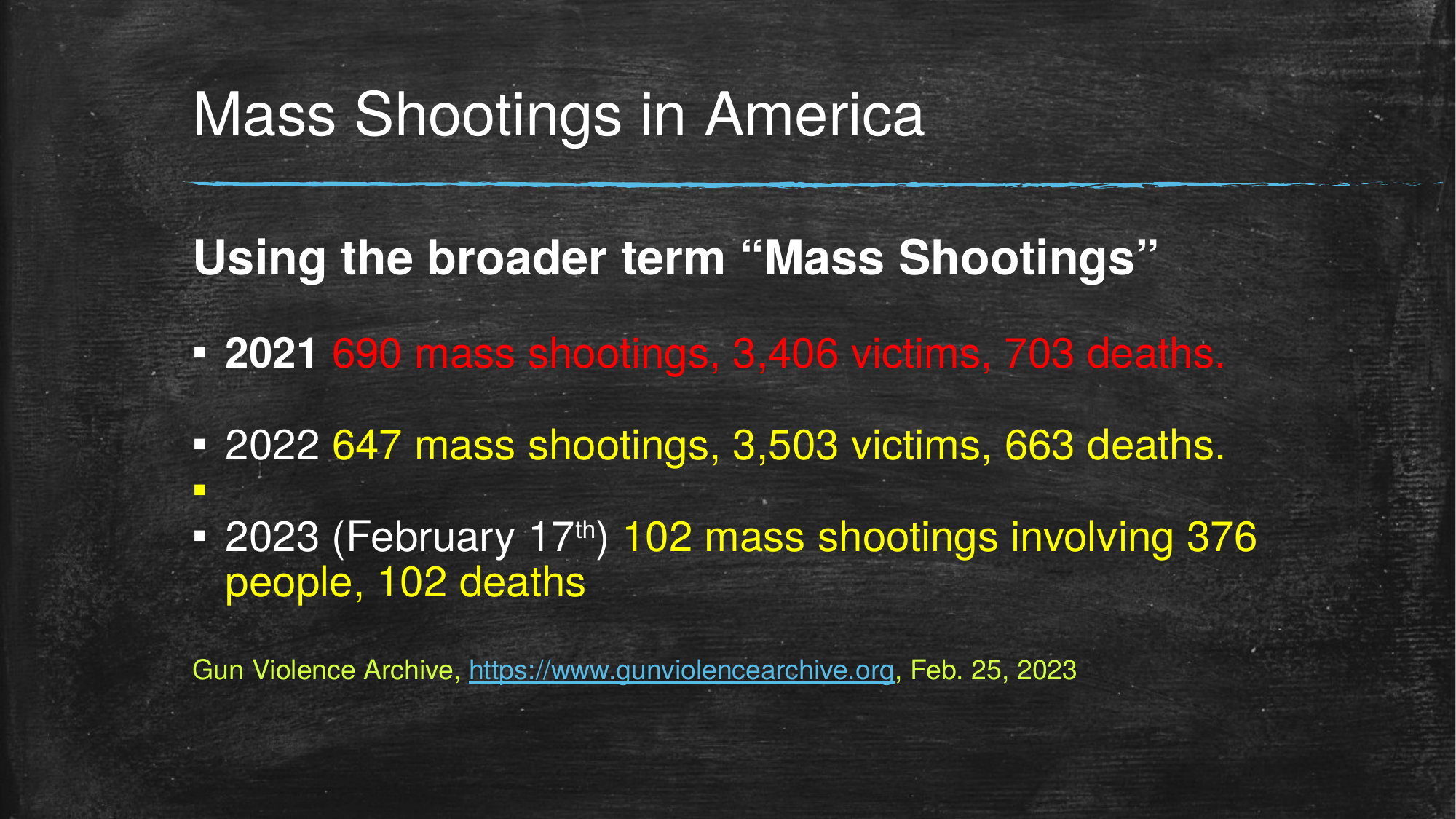

# Mass Shootings in America
Using the broader term “Mass Shootings”

2021 690 mass shootings, 3,406 victims, 703 deaths.

2022 647 mass shootings, 3,503 victims, 663 deaths.

2023 (February 17th) 102 mass shootings involving 376 people, 102 deaths

Gun Violence Archive, https://www.gunviolencearchive.org, Feb. 25, 2023